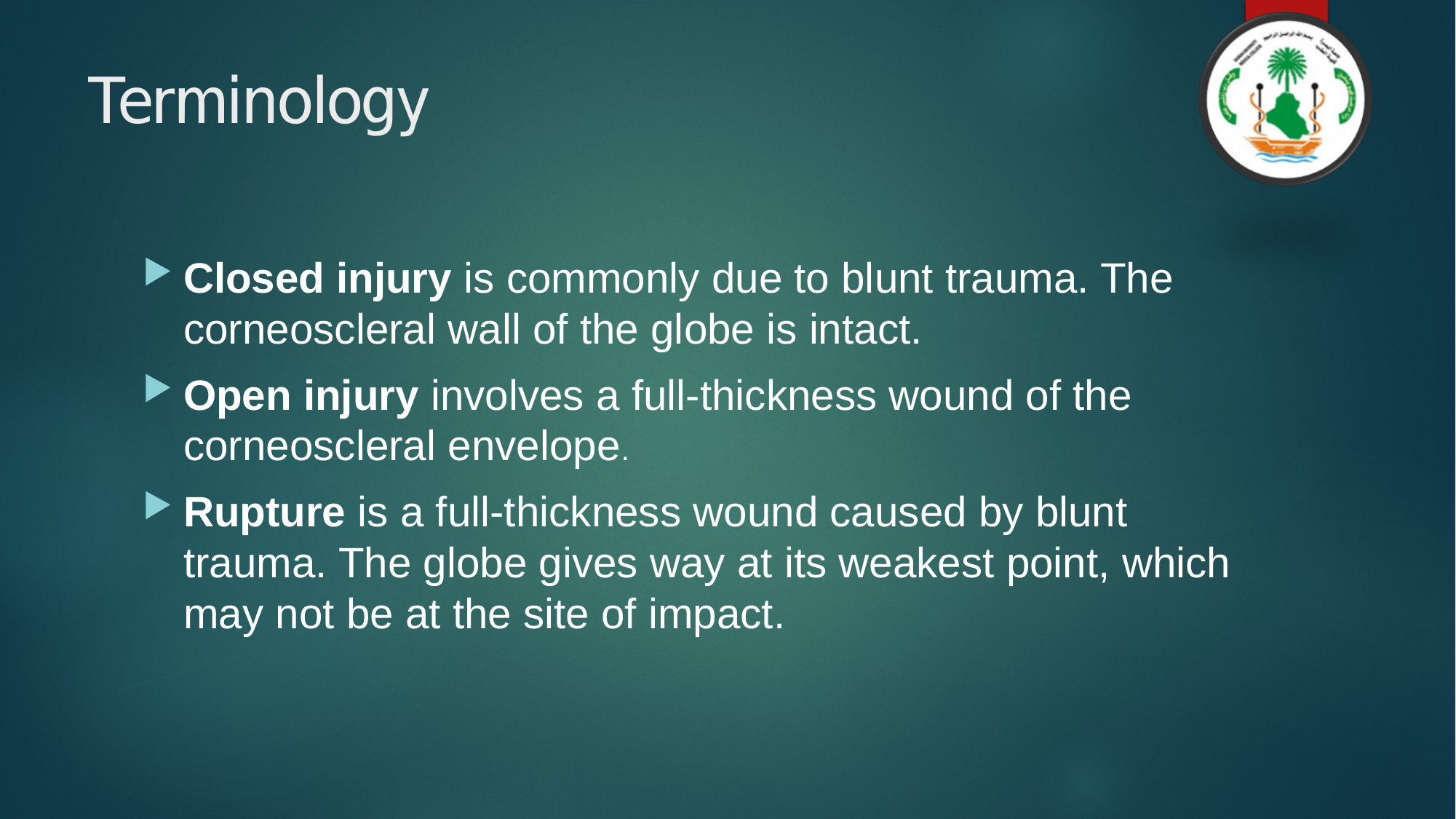

# Terminology
Closed injury is commonly due to blunt trauma. The corneoscleral wall of the globe is intact.
Open injury involves a full-thickness wound of the corneoscleral envelope.
Rupture is a full-thickness wound caused by blunt trauma. The globe gives way at its weakest point, which may not be at the site of impact.